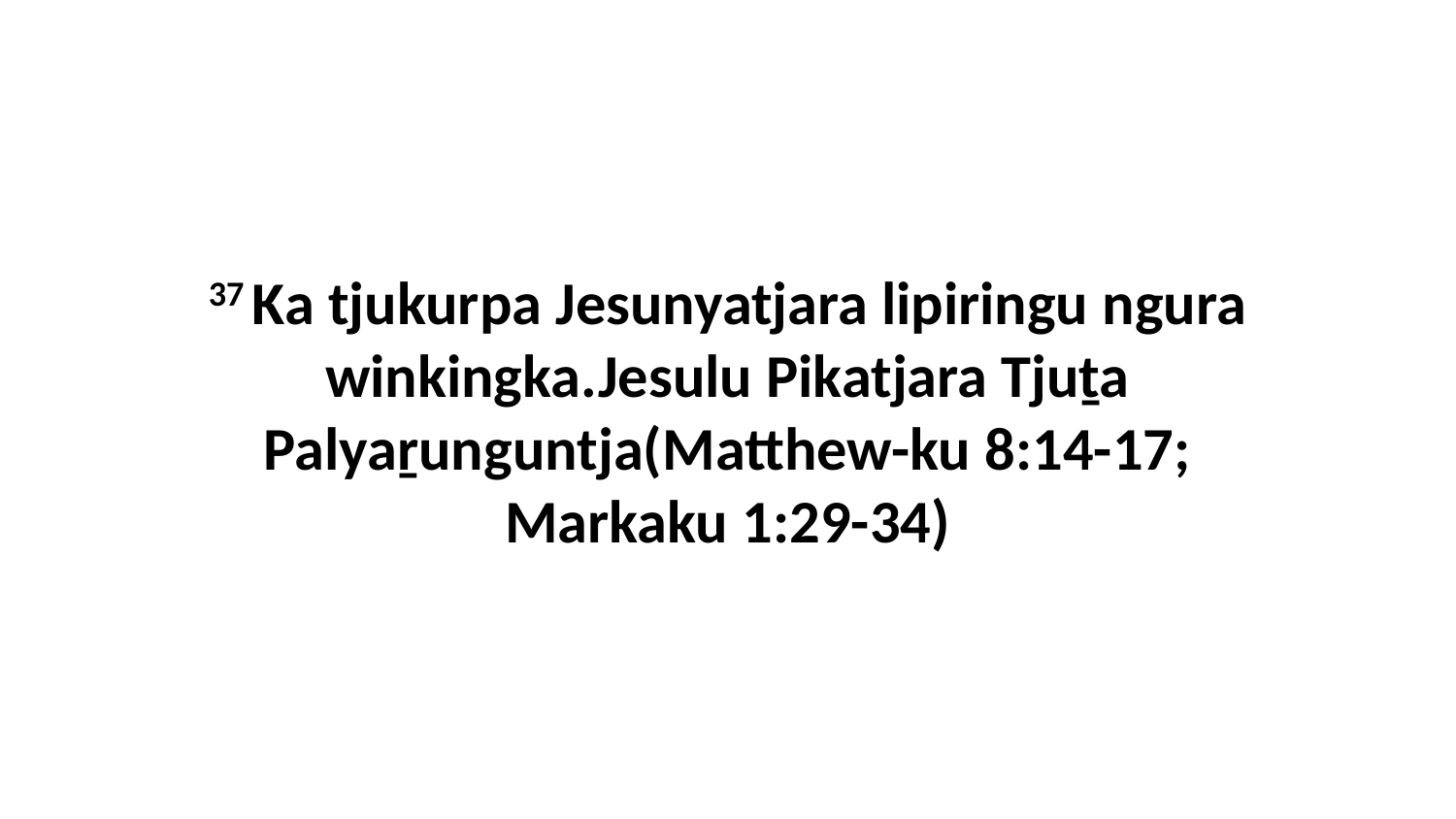

37 Ka tjukurpa Jesunyatjara lipiringu ngura winkingka.Jesulu Pikatjara Tjuṯa Palyaṟunguntja(Matthew-ku 8:14-17; Markaku 1:29-34)